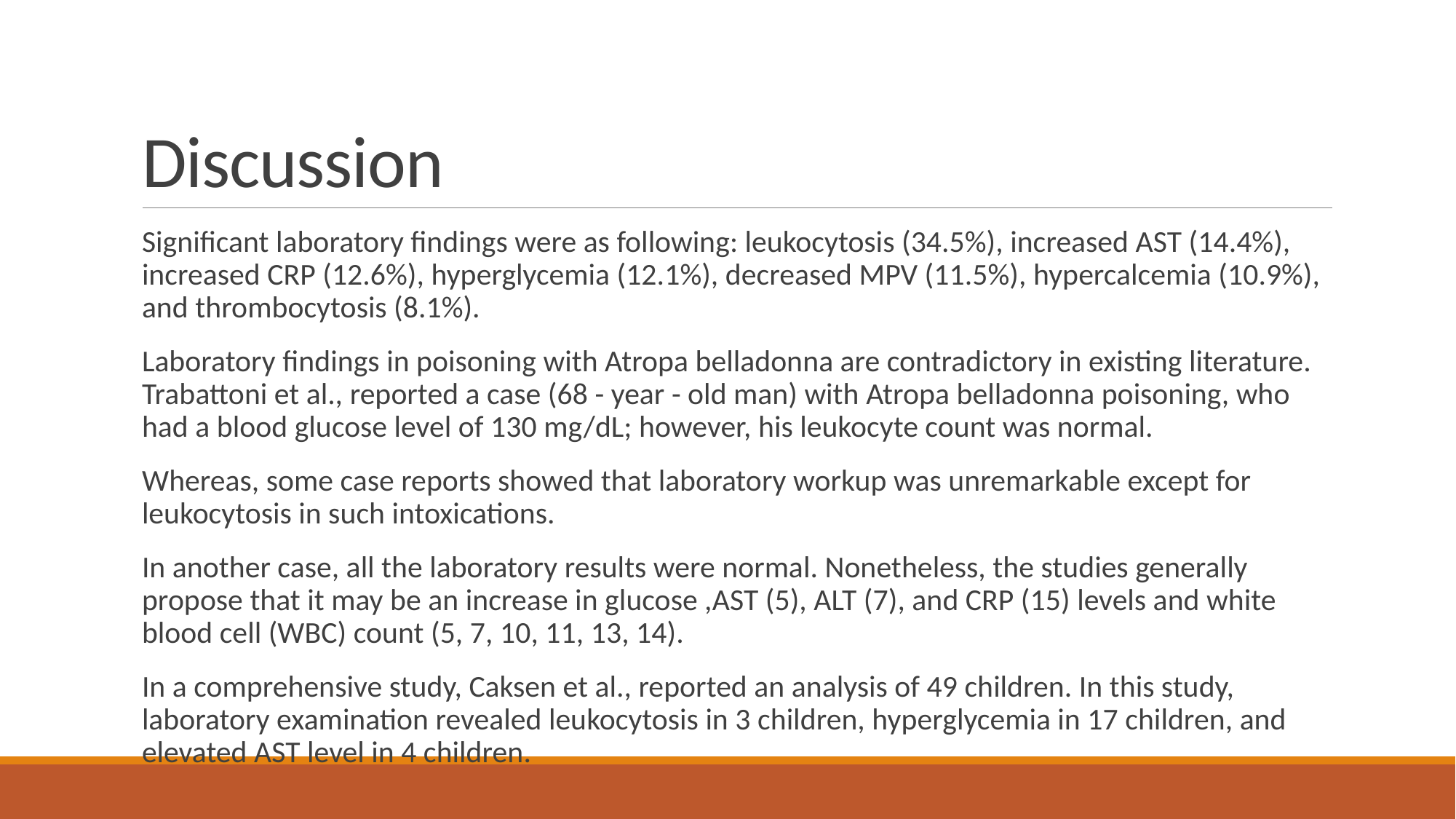

# Discussion
Significant laboratory findings were as following: leukocytosis (34.5%), increased AST (14.4%), increased CRP (12.6%), hyperglycemia (12.1%), decreased MPV (11.5%), hypercalcemia (10.9%), and thrombocytosis (8.1%).
Laboratory findings in poisoning with Atropa belladonna are contradictory in existing literature. Trabattoni et al., reported a case (68 - year - old man) with Atropa belladonna poisoning, who had a blood glucose level of 130 mg/dL; however, his leukocyte count was normal.
Whereas, some case reports showed that laboratory workup was unremarkable except for leukocytosis in such intoxications.
In another case, all the laboratory results were normal. Nonetheless, the studies generally propose that it may be an increase in glucose ,AST (5), ALT (7), and CRP (15) levels and white blood cell (WBC) count (5, 7, 10, 11, 13, 14).
In a comprehensive study, Caksen et al., reported an analysis of 49 children. In this study, laboratory examination revealed leukocytosis in 3 children, hyperglycemia in 17 children, and elevated AST level in 4 children.